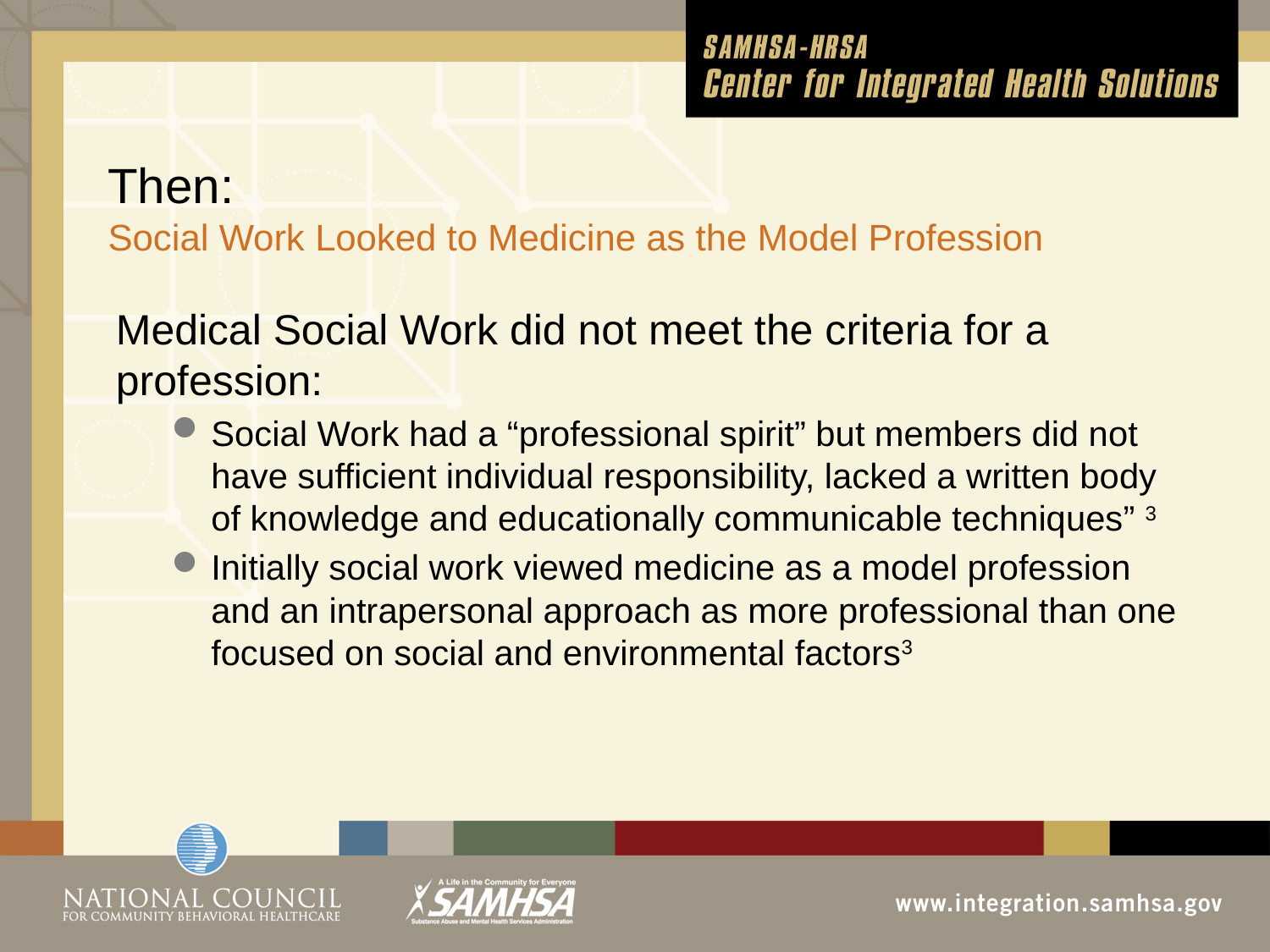

# Then: Social Work Looked to Medicine as the Model Profession
Medical Social Work did not meet the criteria for a profession:
Social Work had a “professional spirit” but members did not have sufficient individual responsibility, lacked a written body of knowledge and educationally communicable techniques” 3
Initially social work viewed medicine as a model profession and an intrapersonal approach as more professional than one focused on social and environmental factors3